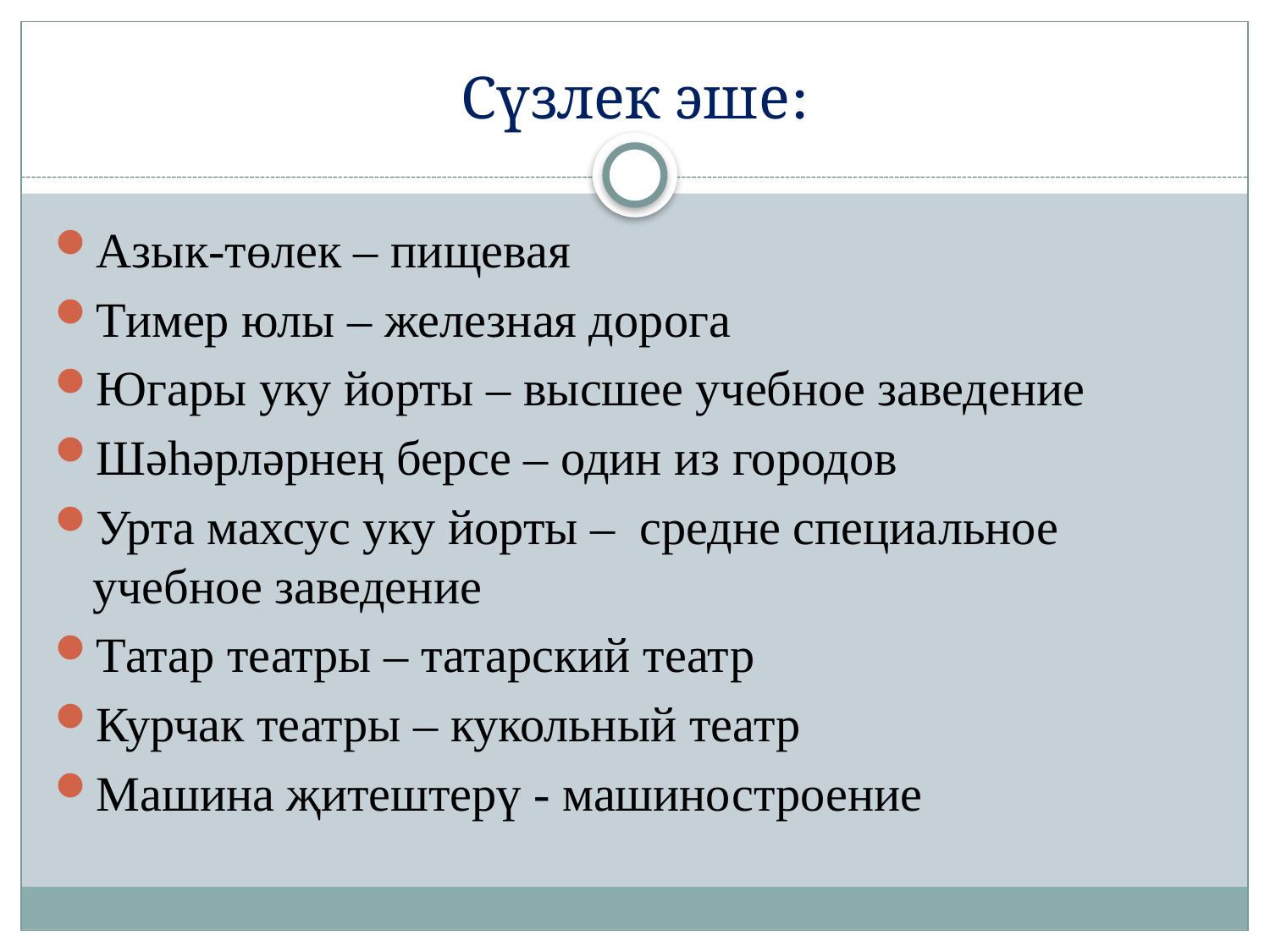

# Сүзлек эше:
Азык-төлек – пищевая
Тимер юлы – железная дорога
Югары уку йорты – высшее учебное заведение
Шәһәрләрнең берсе – один из городов
Урта махсус уку йорты –  средне специальное учебное заведение
Татар театры – татарский театр
Курчак театры – кукольный театр
Машина җитештерү - машиностроение